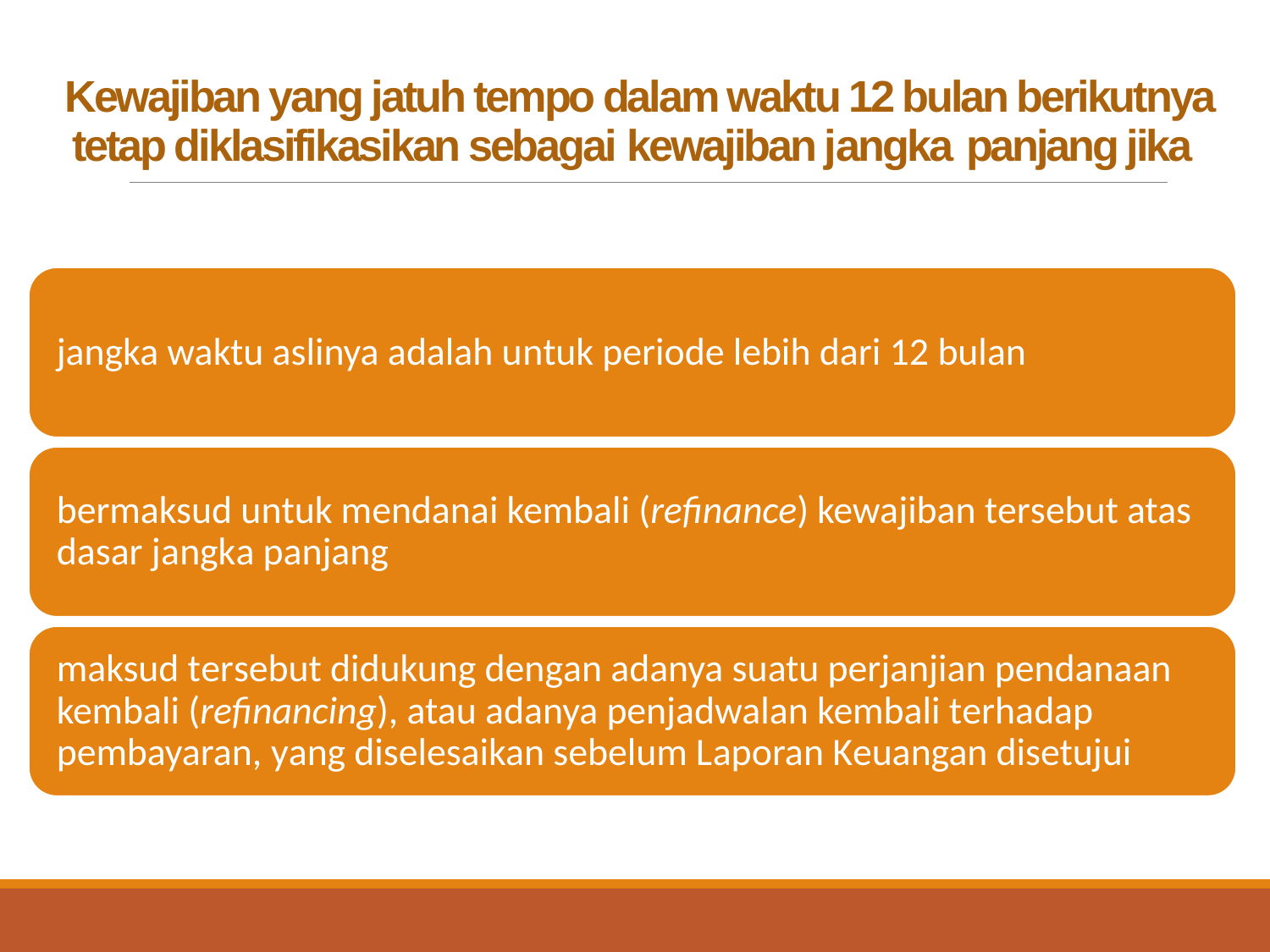

# Kewajiban yang jatuh tempo dalam waktu 12 bulan berikutnya tetap diklasifikasikan sebagai kewajiban jangka panjang jika
jangka waktu aslinya adalah untuk periode lebih dari 12 bulan
bermaksud untuk mendanai kembali (refinance) kewajiban tersebut atas dasar jangka panjang
maksud tersebut didukung dengan adanya suatu perjanjian pendanaan kembali (refinancing), atau adanya penjadwalan kembali terhadap pembayaran, yang diselesaikan sebelum Laporan Keuangan disetujui